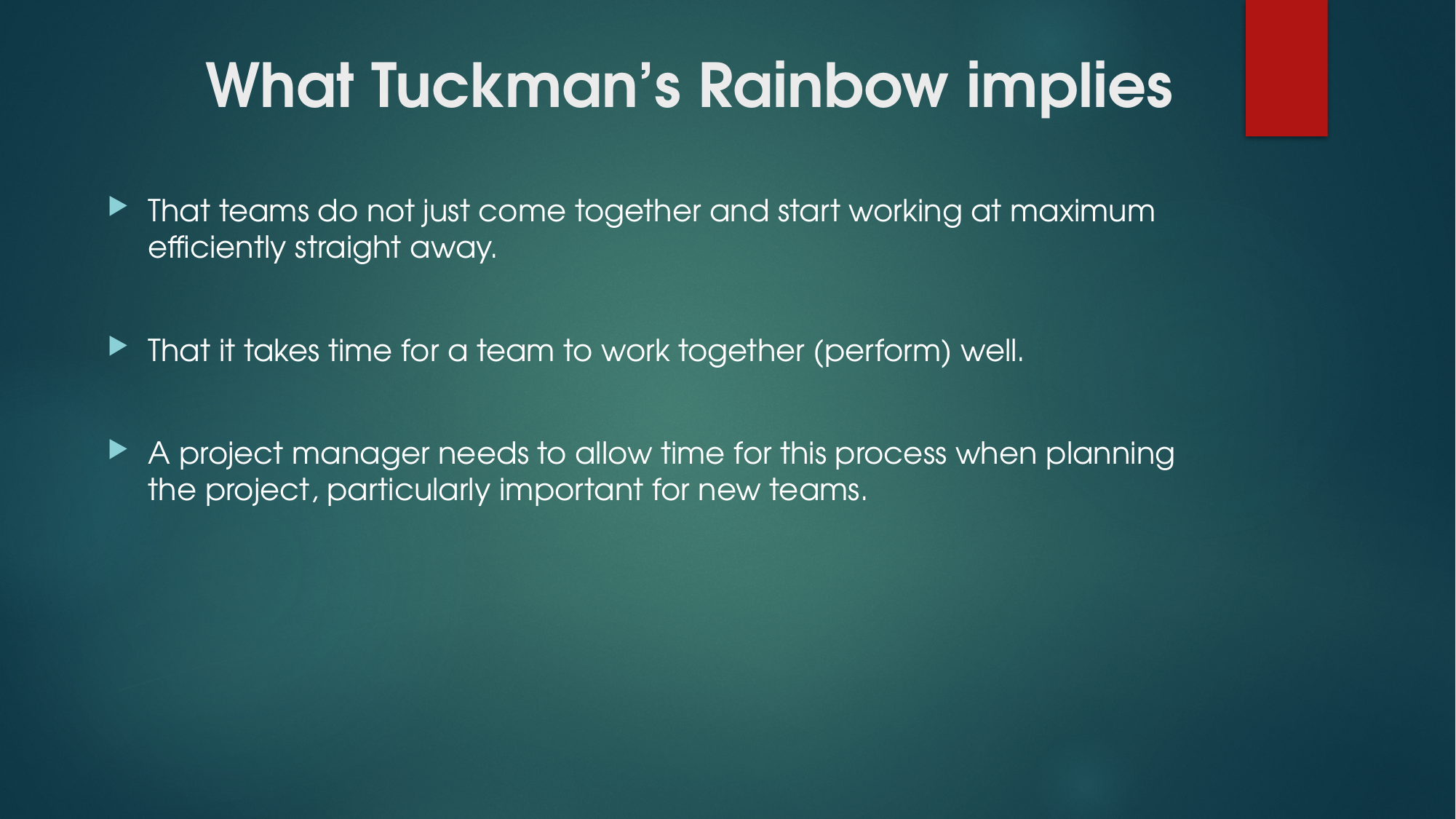

# What Tuckman’s Rainbow implies
That teams do not just come together and start working at maximum efficiently straight away.

That it takes time for a team to work together (perform) well.

A project manager needs to allow time for this process when planning the project, particularly important for new teams.